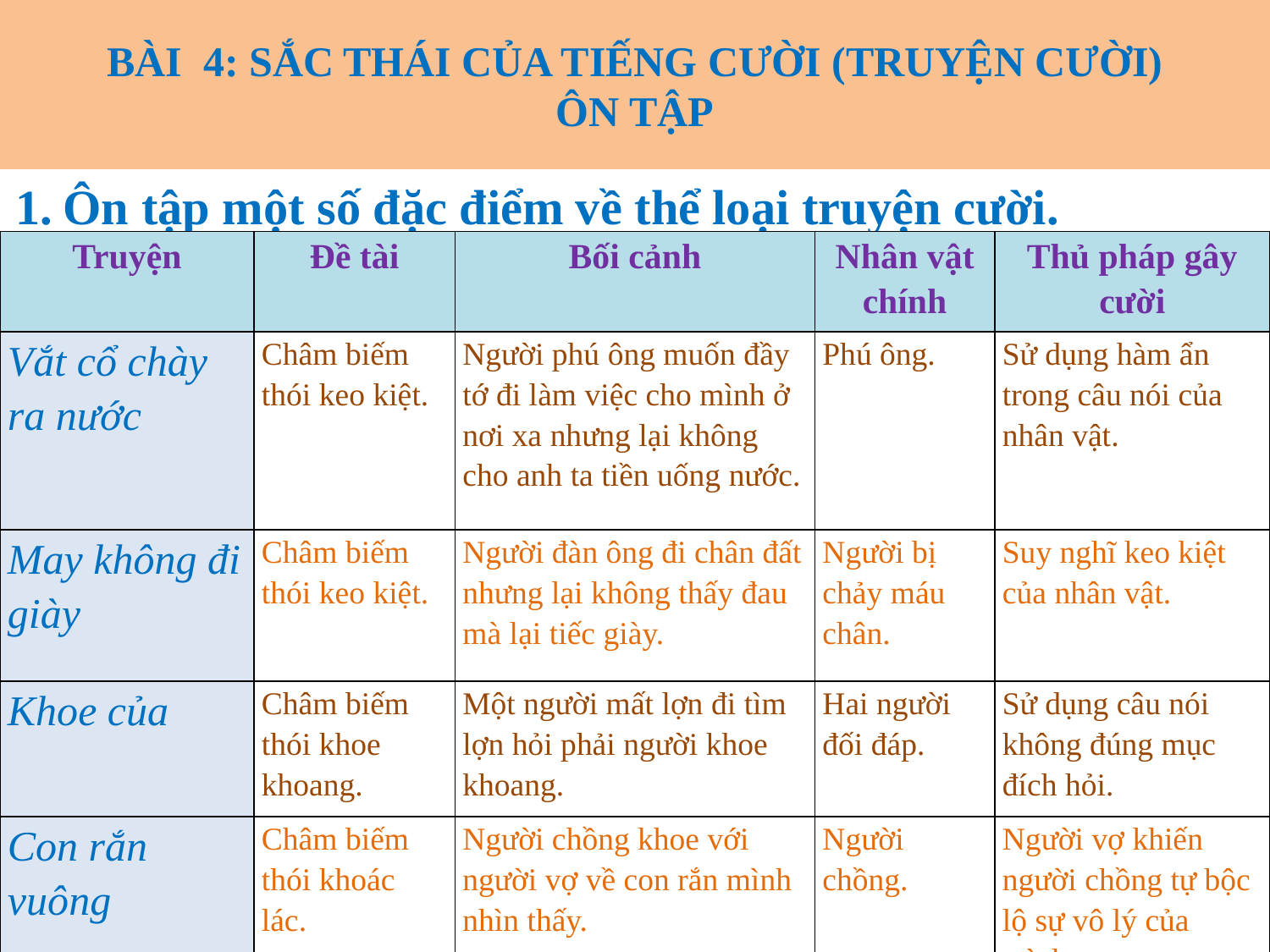

# BÀI  4: SẮC THÁI CỦA TIẾNG CƯỜI (TRUYỆN CƯỜI) ÔN TẬP
Ôn tập một số đặc điểm về thể loại truyện cười.
| Truyện | Đề tài | Bối cảnh | Nhân vật chính | Thủ pháp gây cười |
| --- | --- | --- | --- | --- |
| Vắt cổ chày ra nước | Châm biếm thói keo kiệt. | Người phú ông muốn đầy tớ đi làm việc cho mình ở nơi xa nhưng lại không cho anh ta tiền uống nước. | Phú ông. | Sử dụng hàm ẩn trong câu nói của nhân vật. |
| May không đi giày | Châm biếm thói keo kiệt. | Người đàn ông đi chân đất nhưng lại không thấy đau mà lại tiếc giày. | Người bị chảy máu chân. | Suy nghĩ keo kiệt của nhân vật. |
| Khoe của | Châm biếm thói khoe khoang. | Một người mất lợn đi tìm lợn hỏi phải người khoe khoang. | Hai người đối đáp. | Sử dụng câu nói không đúng mục đích hỏi. |
| Con rắn vuông | Châm biếm thói khoác lác. | Người chồng khoe với người vợ về con rắn mình nhìn thấy. | Người chồng. | Người vợ khiến người chồng tự bộc lộ sự vô lý của mình |